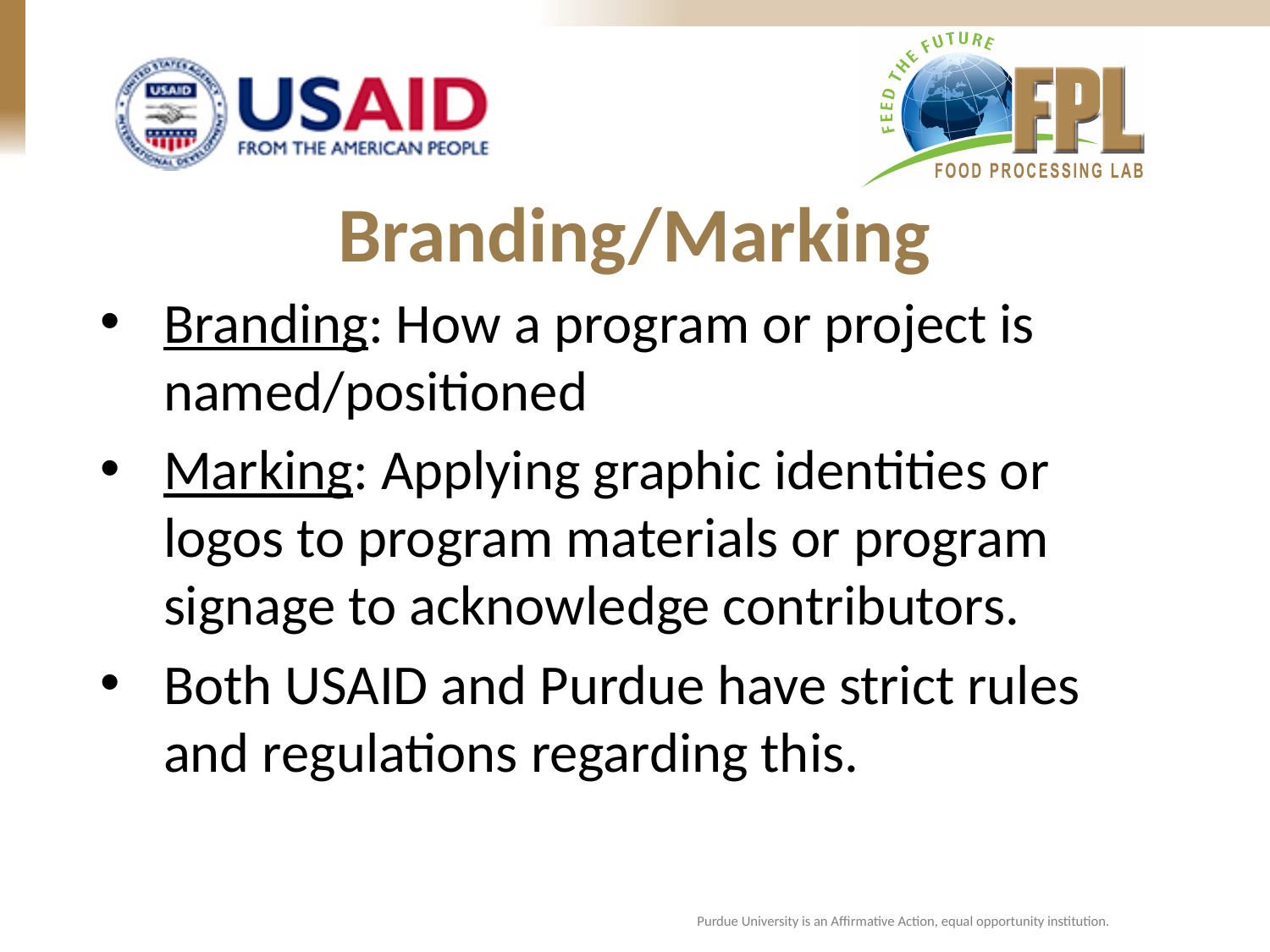

Branding/Marking
Branding: How a program or project is named/positioned
Marking: Applying graphic identities or logos to program materials or program signage to acknowledge contributors.
Both USAID and Purdue have strict rules and regulations regarding this.